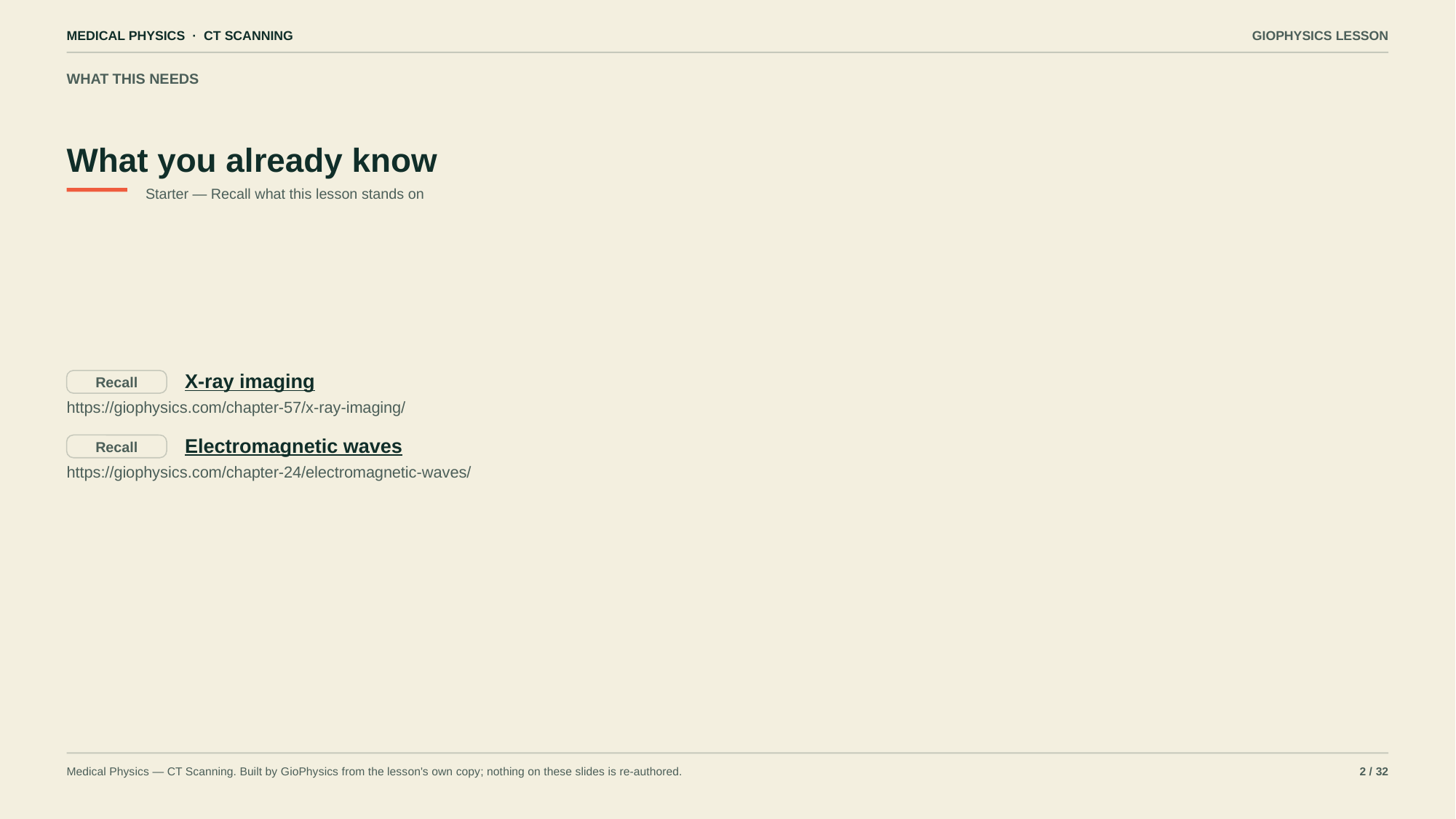

MEDICAL PHYSICS  ·  CT SCANNING
GIOPHYSICS LESSON

WHAT THIS NEEDS
What you already know
Starter — Recall what this lesson stands on

X-ray imaging

Recall
https://giophysics.com/chapter-57/x-ray-imaging/
Electromagnetic waves

Recall
https://giophysics.com/chapter-24/electromagnetic-waves/

Medical Physics — CT Scanning. Built by GioPhysics from the lesson's own copy; nothing on these slides is re-authored.
2 / 32